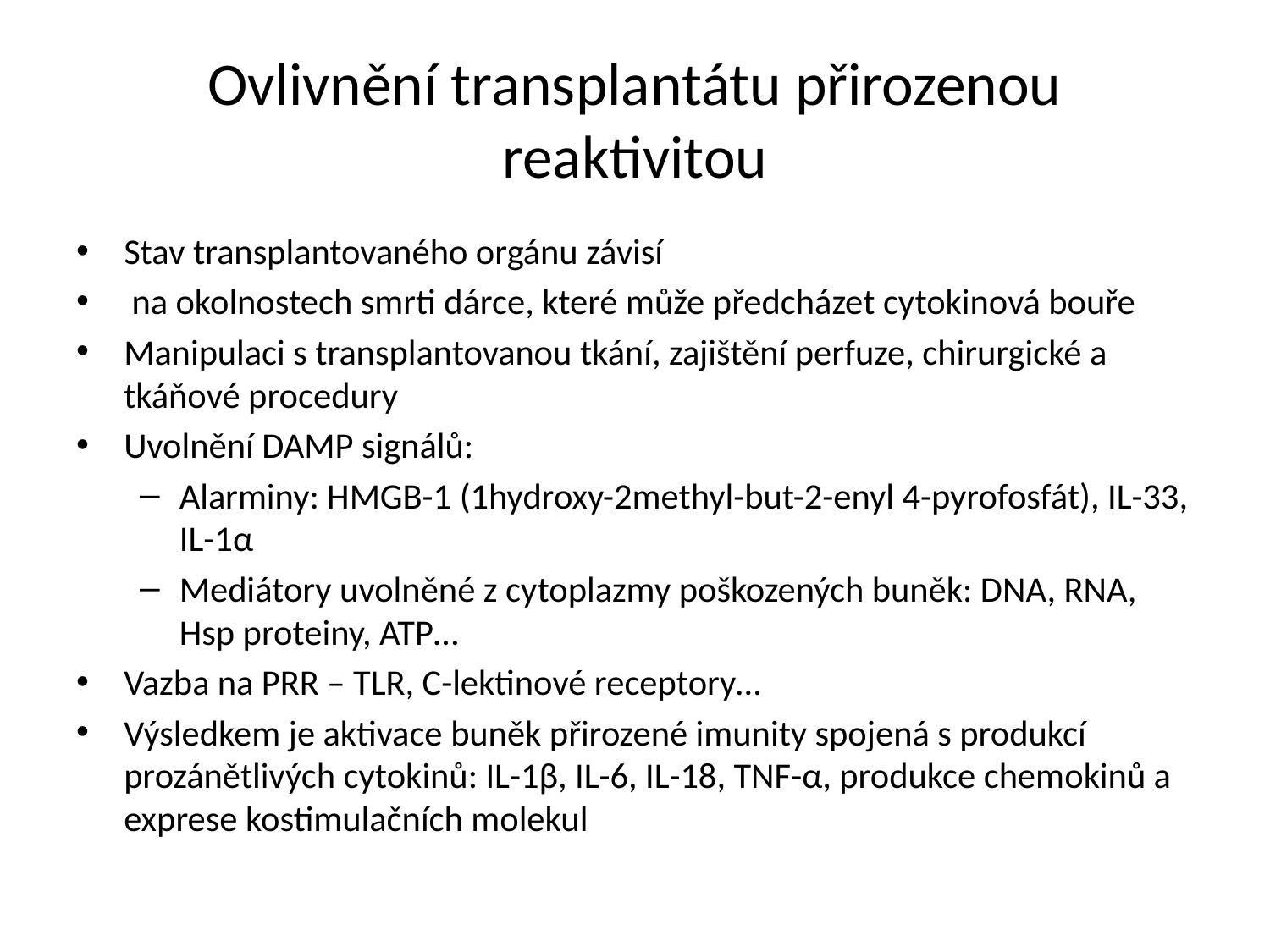

# Ovlivnění transplantátu přirozenou reaktivitou
Stav transplantovaného orgánu závisí
 na okolnostech smrti dárce, které může předcházet cytokinová bouře
Manipulaci s transplantovanou tkání, zajištění perfuze, chirurgické a tkáňové procedury
Uvolnění DAMP signálů:
Alarminy: HMGB-1 (1hydroxy-2methyl-but-2-enyl 4-pyrofosfát), IL-33, IL-1α
Mediátory uvolněné z cytoplazmy poškozených buněk: DNA, RNA, Hsp proteiny, ATP…
Vazba na PRR – TLR, C-lektinové receptory…
Výsledkem je aktivace buněk přirozené imunity spojená s produkcí prozánětlivých cytokinů: IL-1β, IL-6, IL-18, TNF-α, produkce chemokinů a exprese kostimulačních molekul